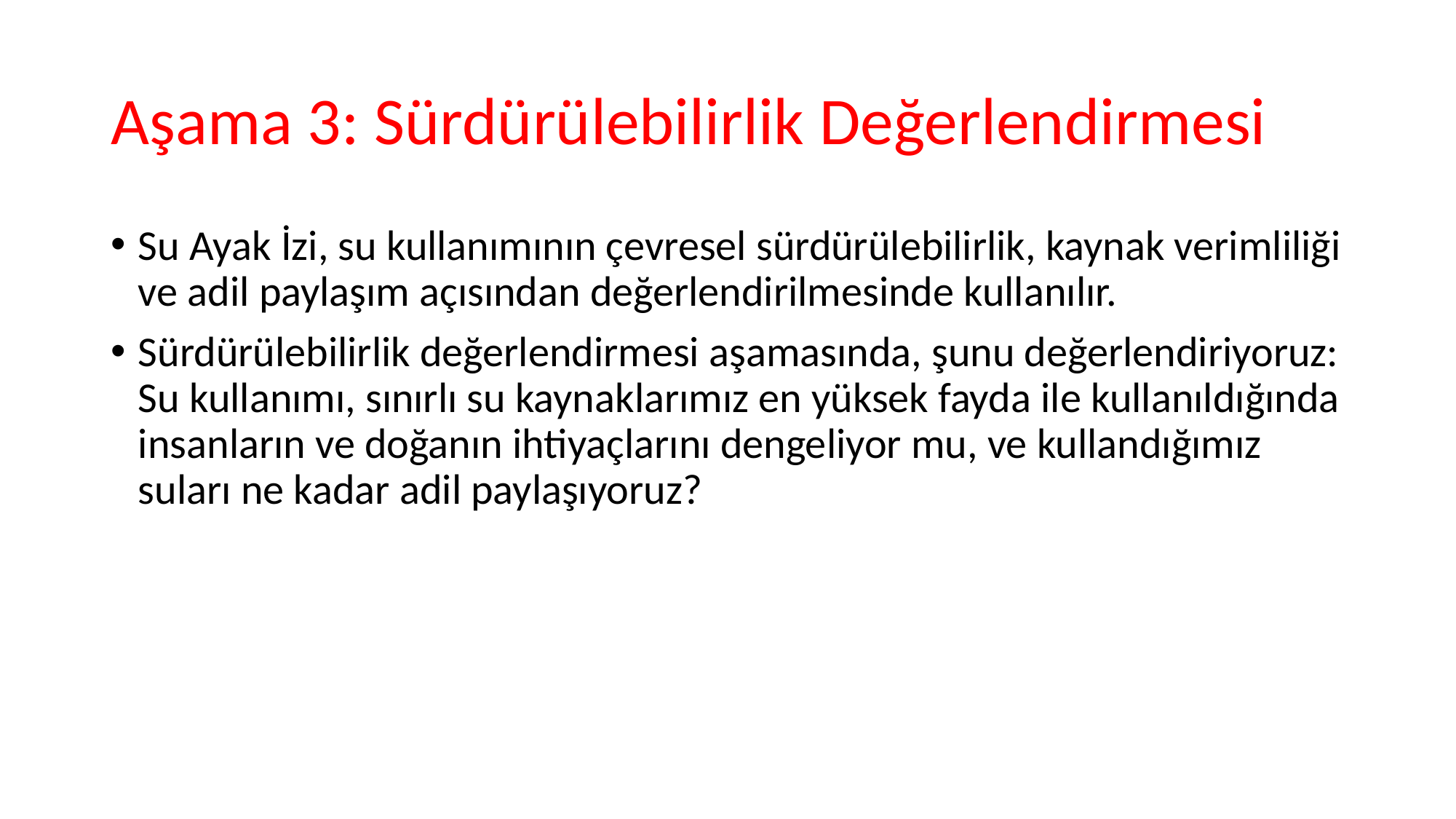

# Aşama 3: Sürdürülebilirlik Değerlendirmesi
Su Ayak İzi, su kullanımının çevresel sürdürülebilirlik, kaynak verimliliği ve adil paylaşım açısından değerlendirilmesinde kullanılır.
Sürdürülebilirlik değerlendirmesi aşamasında, şunu değerlendiriyoruz: Su kullanımı, sınırlı su kaynaklarımız en yüksek fayda ile kullanıldığında insanların ve doğanın ihtiyaçlarını dengeliyor mu, ve kullandığımız suları ne kadar adil paylaşıyoruz?